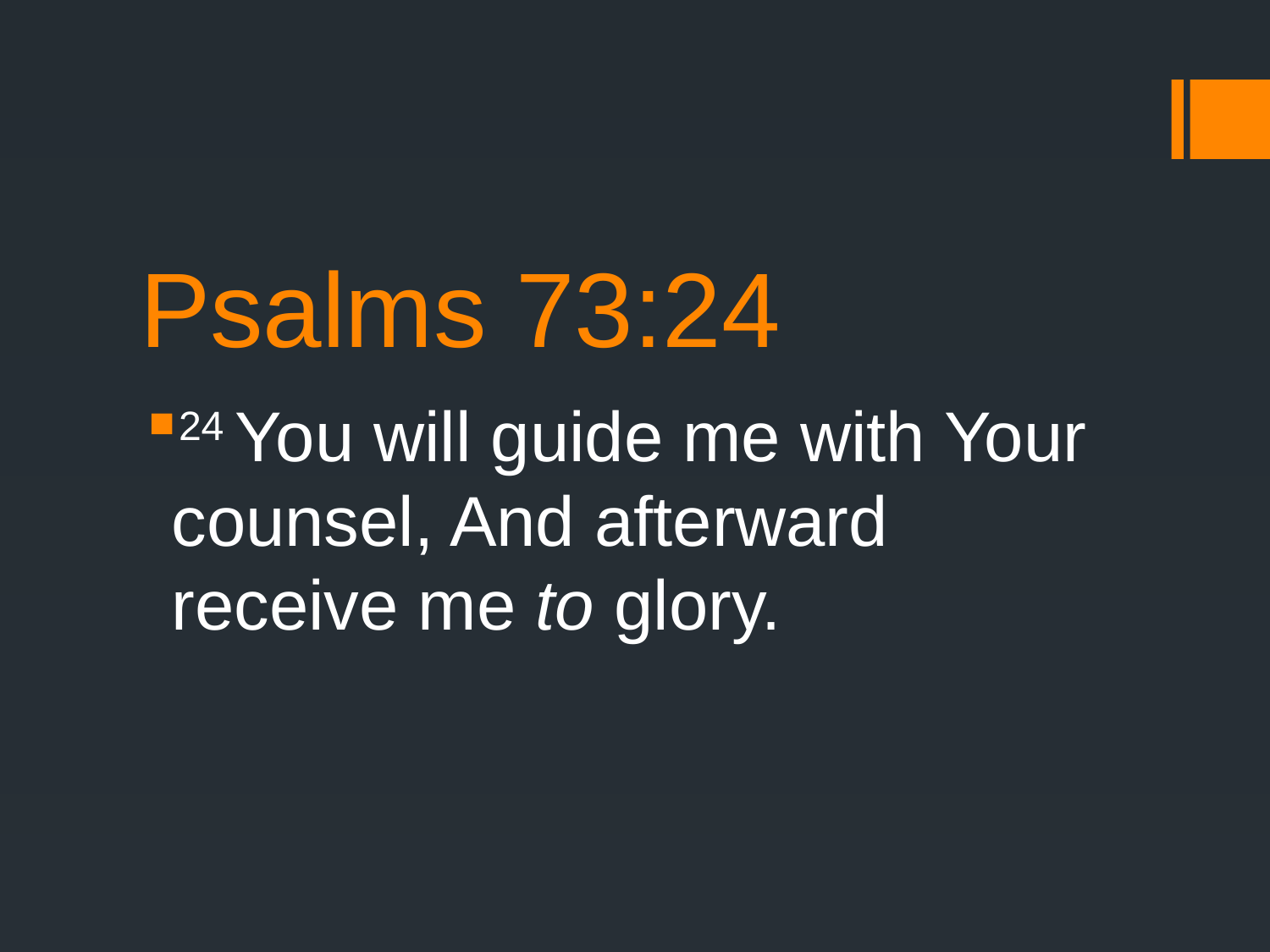

# Psalms 73:24
24 You will guide me with Your counsel, And afterward receive me to glory.